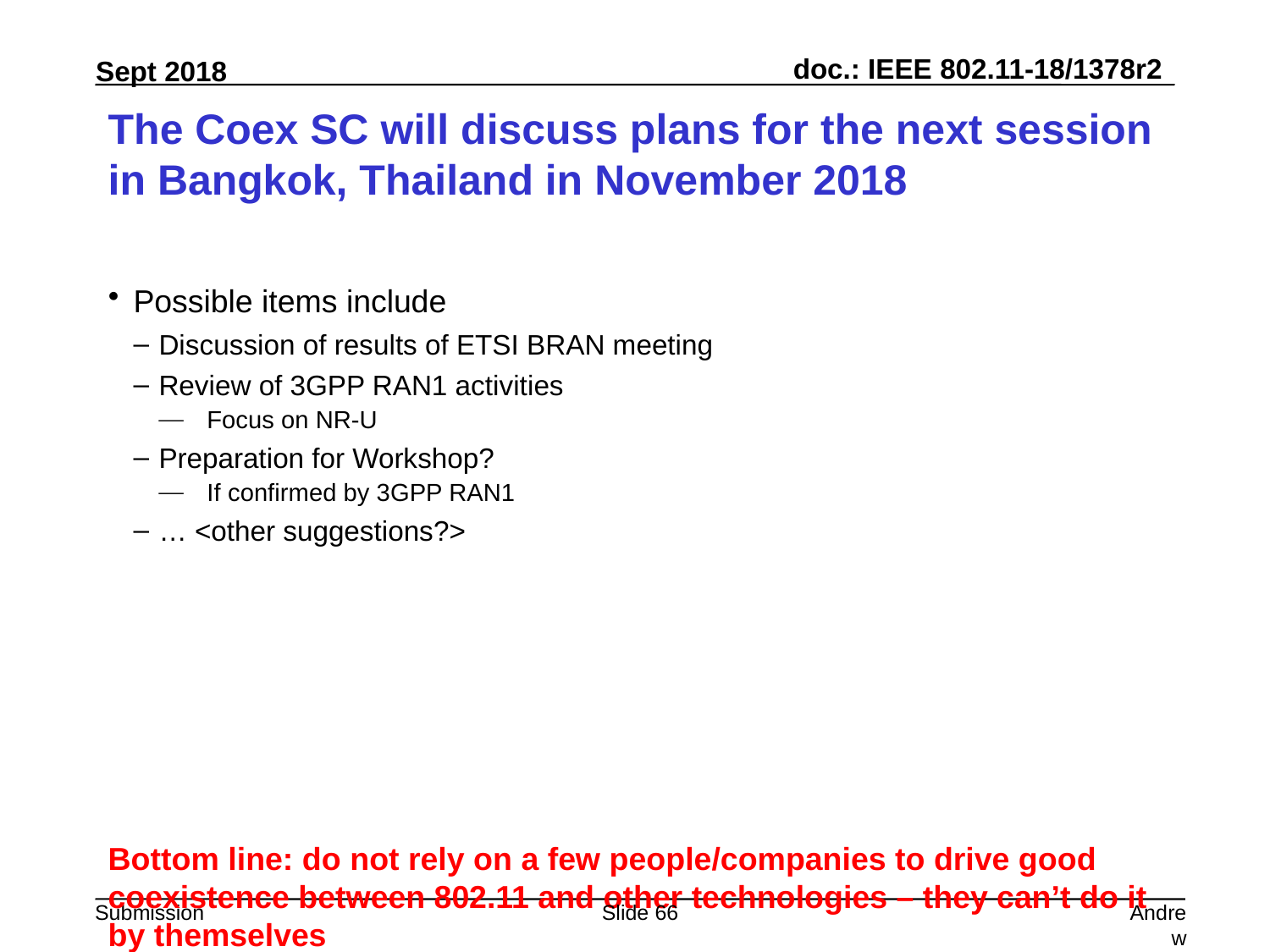

# The Coex SC will discuss plans for the next session in Bangkok, Thailand in November 2018
Possible items include
Discussion of results of ETSI BRAN meeting
Review of 3GPP RAN1 activities
Focus on NR-U
Preparation for Workshop?
If confirmed by 3GPP RAN1
… <other suggestions?>

Bottom line: do not rely on a few people/companies to drive good coexistence between 802.11 and other technologies – they can’t do it by themselves
Slide 66
Andrew Myles, Cisco